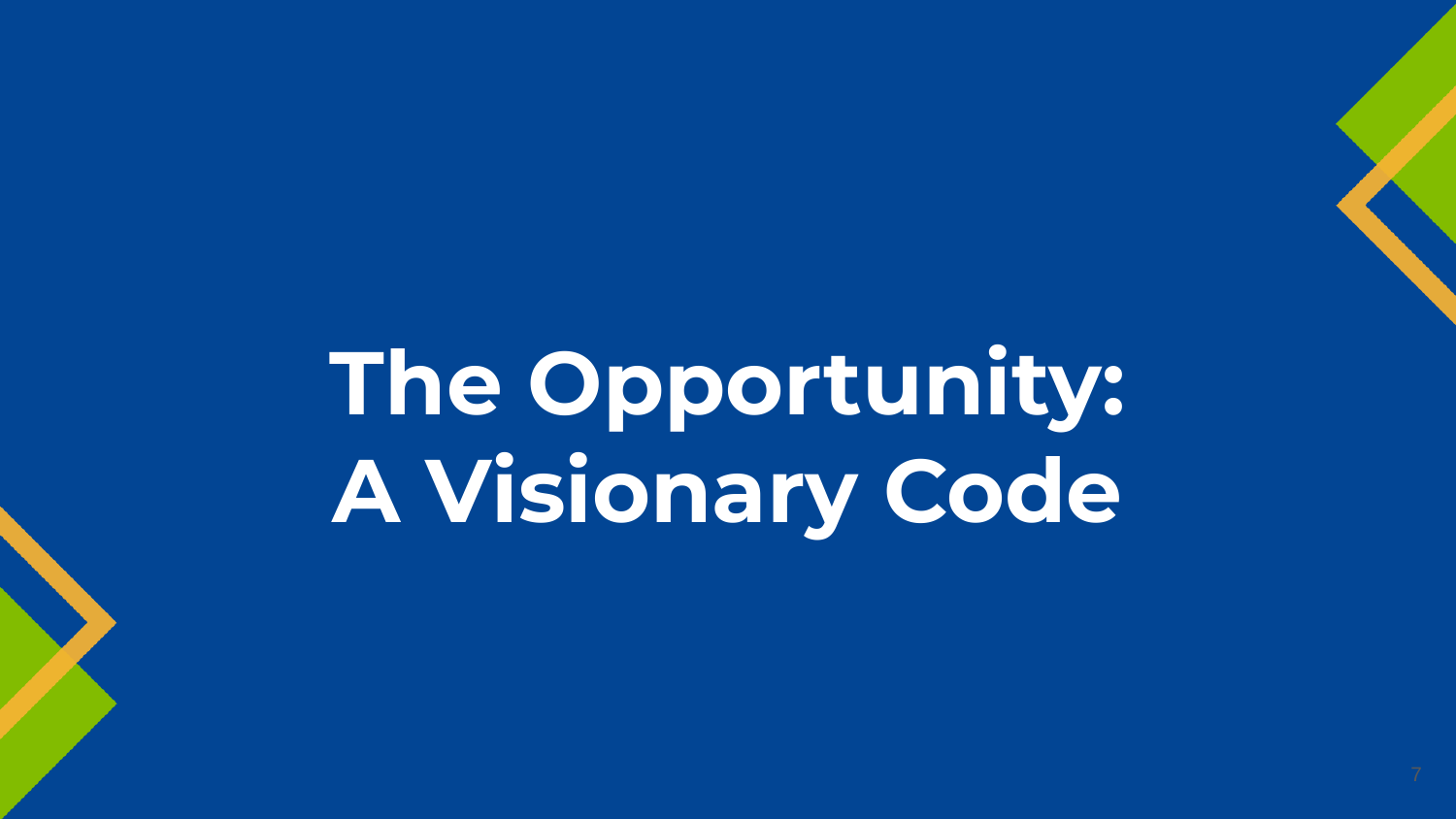

# The Opportunity:
A Visionary Code
7